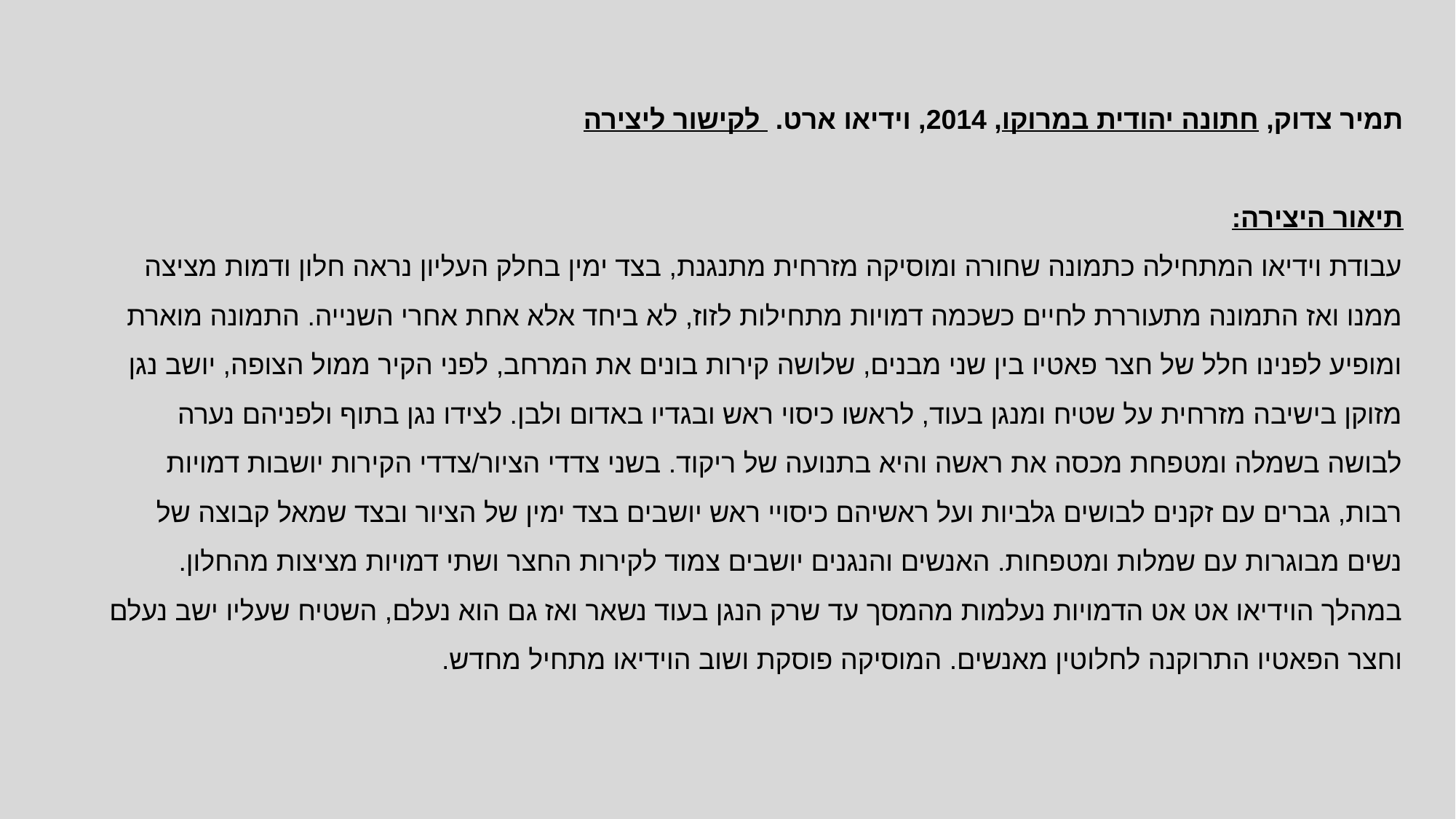

# תמיר צדוק, חתונה יהודית במרוקו, 2014, וידיאו ארט. לקישור ליצירה   תיאור היצירה: עבודת וידיאו המתחילה כתמונה שחורה ומוסיקה מזרחית מתנגנת, בצד ימין בחלק העליון נראה חלון ודמות מציצה ממנו ואז התמונה מתעוררת לחיים כשכמה דמויות מתחילות לזוז, לא ביחד אלא אחת אחרי השנייה. התמונה מוארת ומופיע לפנינו חלל של חצר פאטיו בין שני מבנים, שלושה קירות בונים את המרחב, לפני הקיר ממול הצופה, יושב נגן מזוקן בישיבה מזרחית על שטיח ומנגן בעוד, לראשו כיסוי ראש ובגדיו באדום ולבן. לצידו נגן בתוף ולפניהם נערה לבושה בשמלה ומטפחת מכסה את ראשה והיא בתנועה של ריקוד. בשני צדדי הציור/צדדי הקירות יושבות דמויות רבות, גברים עם זקנים לבושים גלביות ועל ראשיהם כיסויי ראש יושבים בצד ימין של הציור ובצד שמאל קבוצה של נשים מבוגרות עם שמלות ומטפחות. האנשים והנגנים יושבים צמוד לקירות החצר ושתי דמויות מציצות מהחלון. במהלך הוידיאו אט אט הדמויות נעלמות מהמסך עד שרק הנגן בעוד נשאר ואז גם הוא נעלם, השטיח שעליו ישב נעלם וחצר הפאטיו התרוקנה לחלוטין מאנשים. המוסיקה פוסקת ושוב הוידיאו מתחיל מחדש.